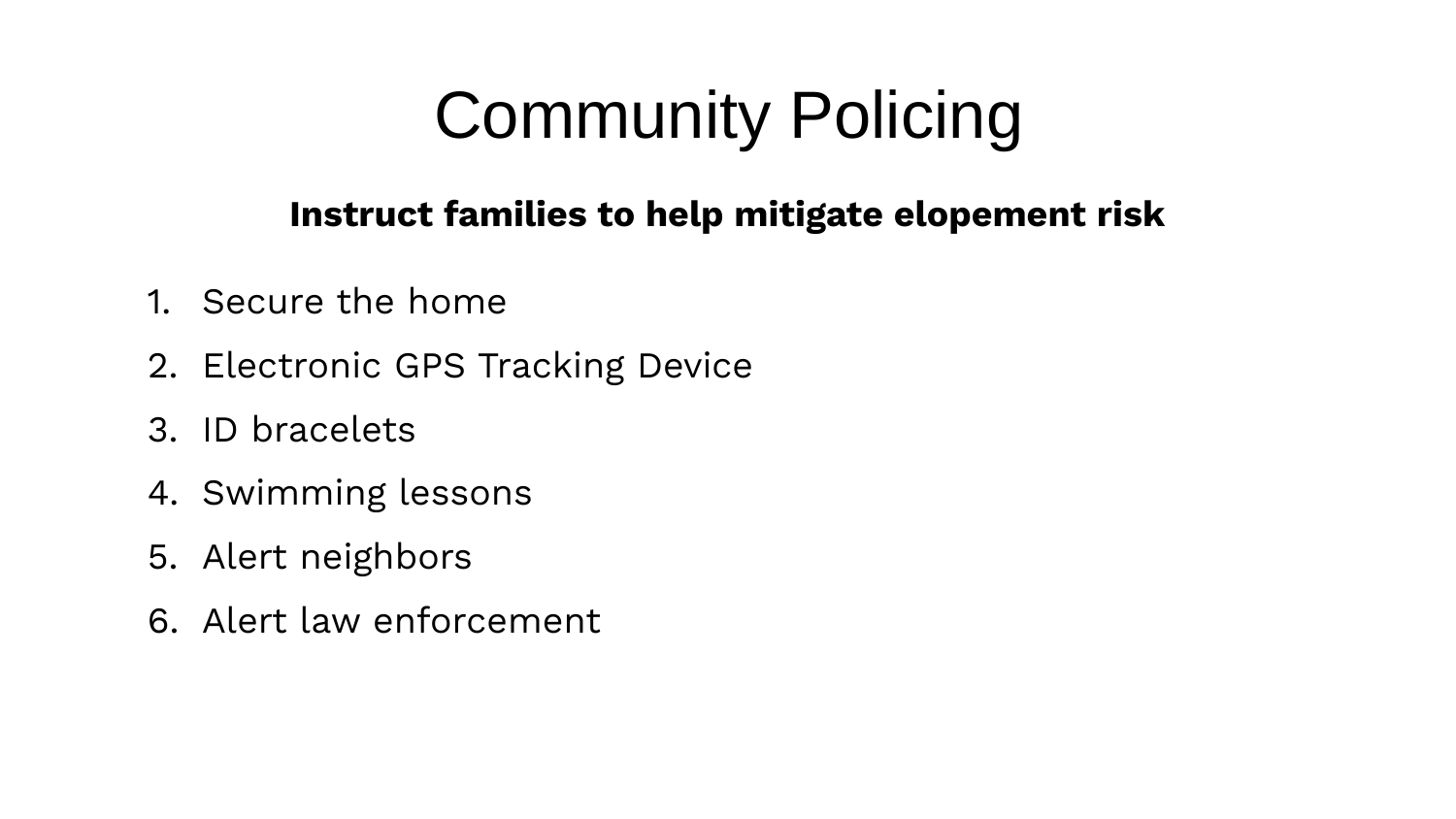

# Community Policing
Instruct families to help mitigate elopement risk

Secure the home
Electronic GPS Tracking Device
ID bracelets
Swimming lessons
Alert neighbors
Alert law enforcement